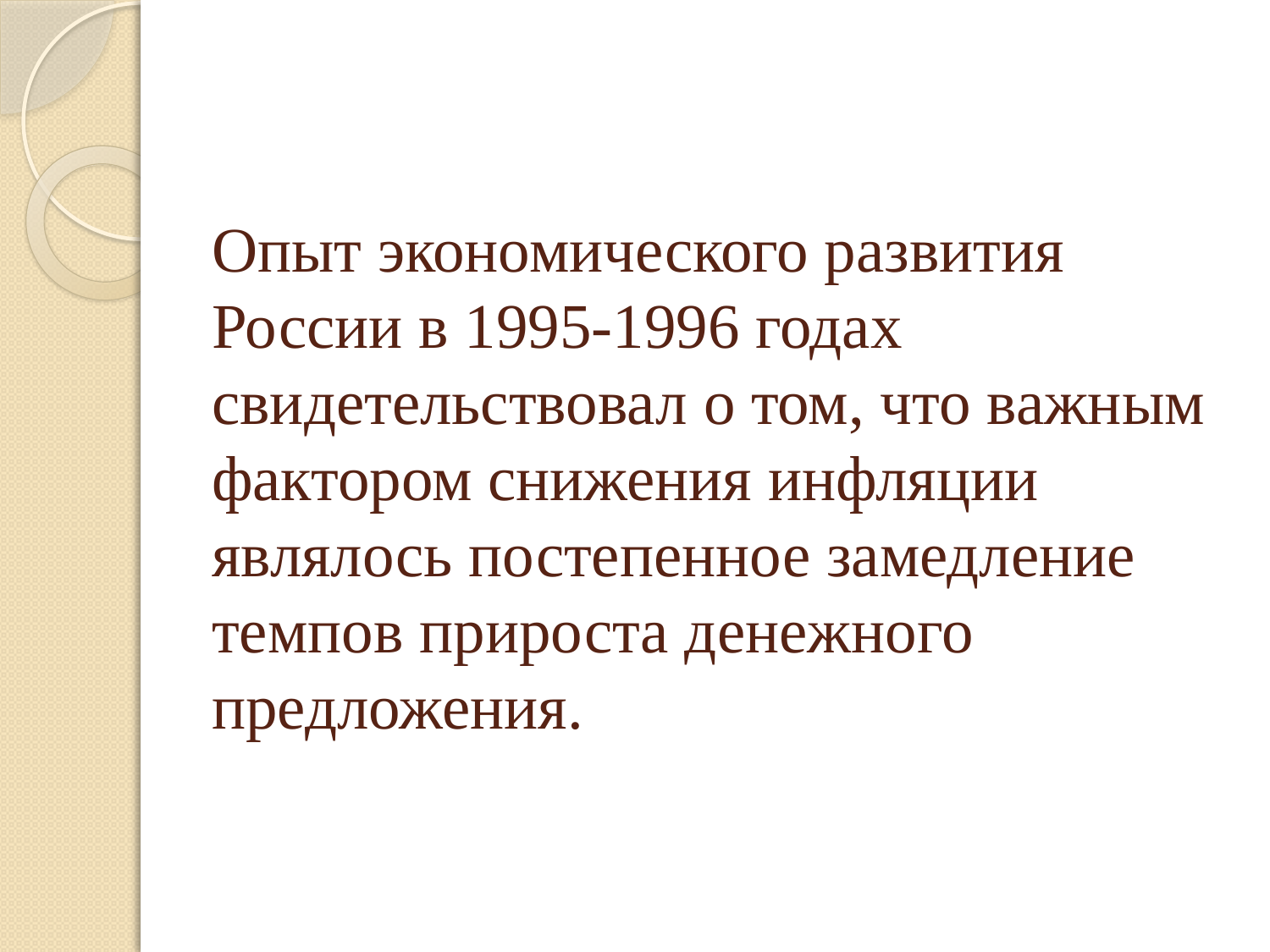

# Опыт экономического развития России в 1995-1996 годах свидетельствовал о том, что важным фактором снижения инфляции являлось постепенное замедление темпов прироста денежного предложения.